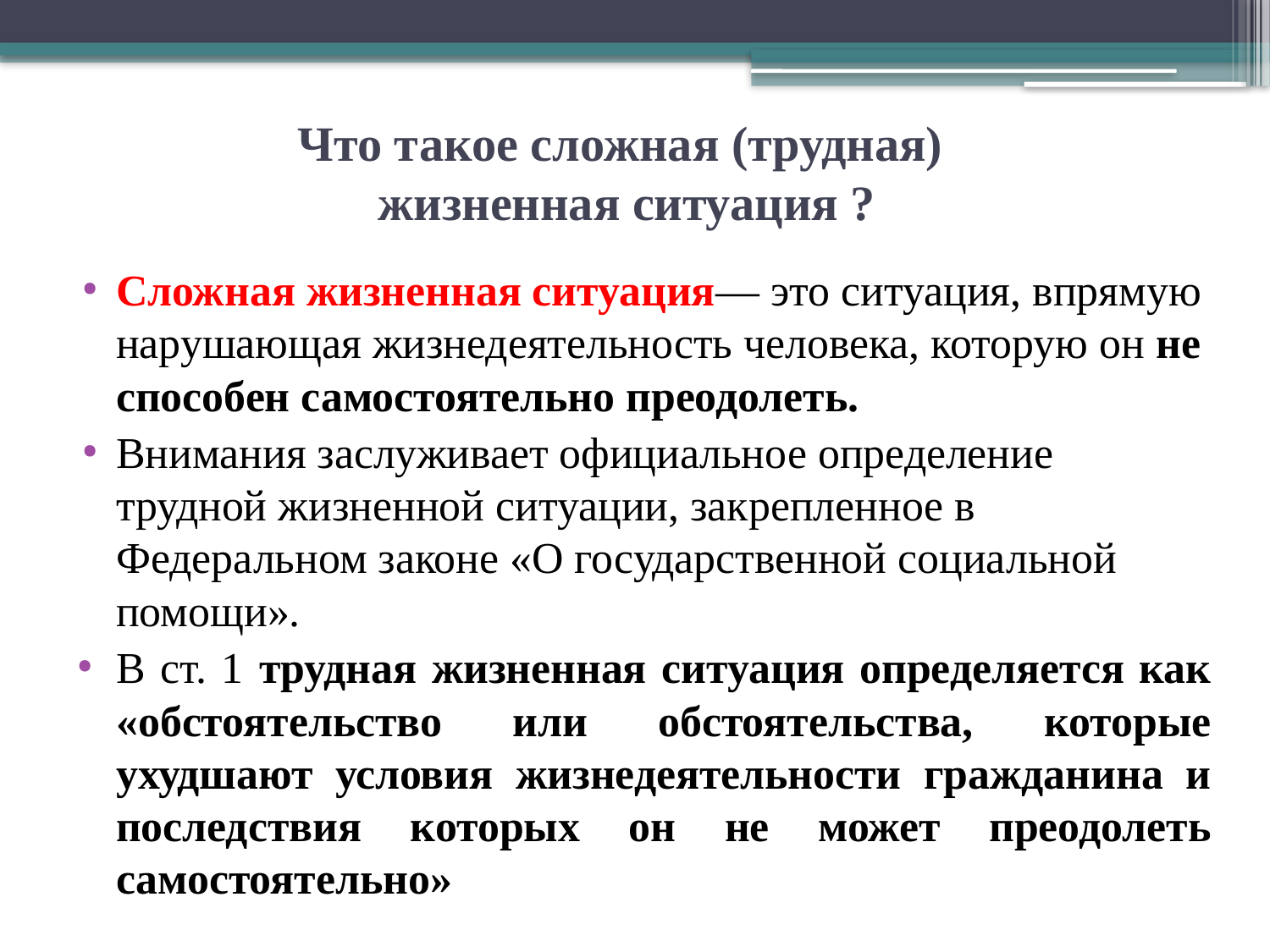

# Что такое сложная (трудная) жизненная ситуация ?
Сложная жизненная ситуация— это ситуация, впрямую нарушающая жизнедеятельность человека, которую он не способен самостоятельно преодолеть.
Внимания заслуживает официальное определение трудной жизненной ситуации, закрепленное в Федеральном законе «О государственной социальной помощи».
В ст. 1 трудная жизненная ситуация определяется как «обстоятельство или обстоятельства, которые ухудшают условия жизнедеятельности гражданина и последствия которых он не может преодолеть самостоятельно»